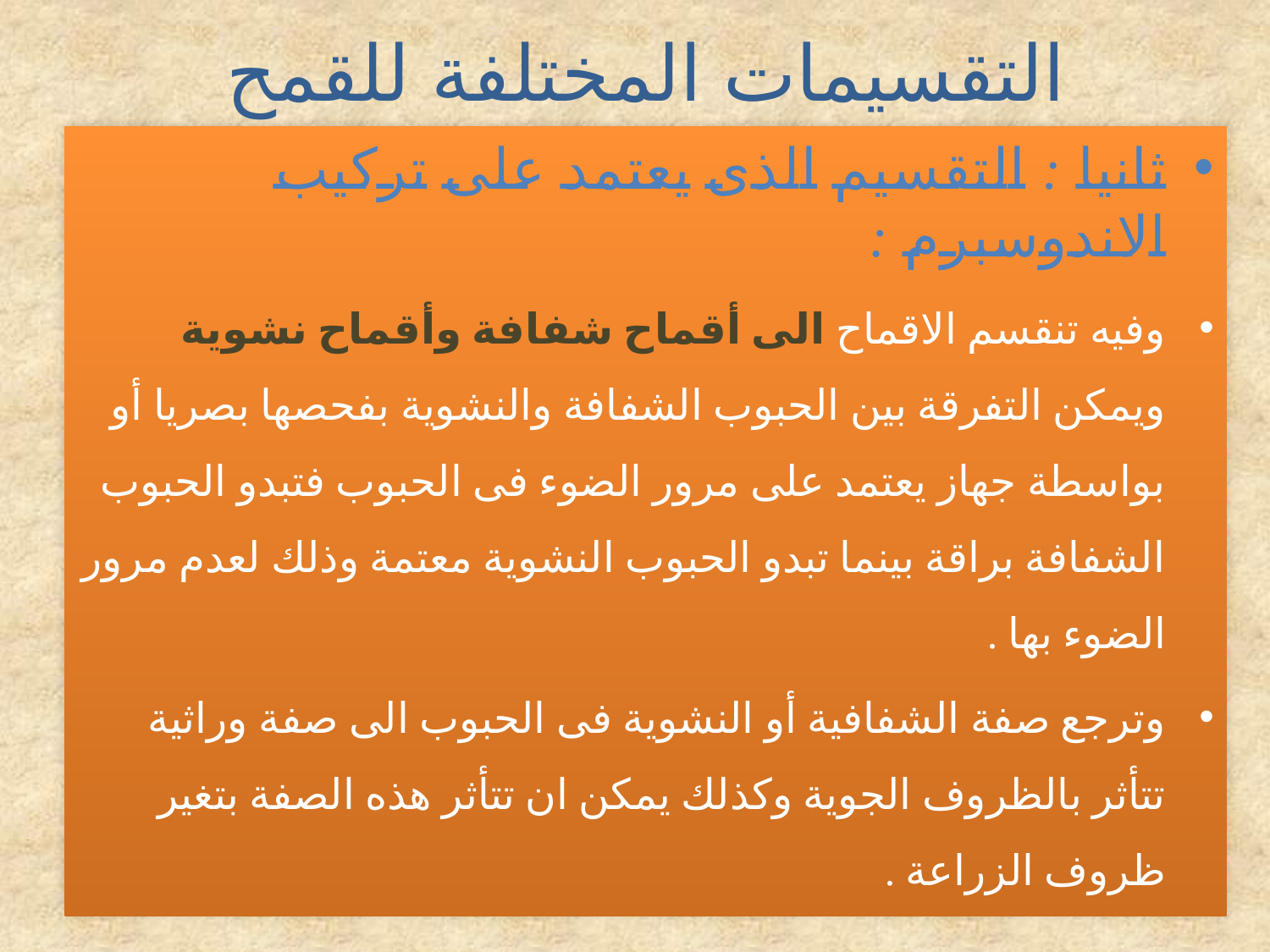

# التقسيمات المختلفة للقمح
ثانيا : التقسيم الذى يعتمد على تركيب الاندوسبرم :
وفيه تنقسم الاقماح الى أقماح شفافة وأقماح نشوية  ويمكن التفرقة بين الحبوب الشفافة والنشوية بفحصها بصريا أو بواسطة جهاز يعتمد على مرور الضوء فى الحبوب فتبدو الحبوب الشفافة براقة بينما تبدو الحبوب النشوية معتمة وذلك لعدم مرور الضوء بها .
وترجع صفة الشفافية أو النشوية فى الحبوب الى صفة وراثية تتأثر بالظروف الجوية وكذلك يمكن ان تتأثر هذه الصفة بتغير ظروف الزراعة .